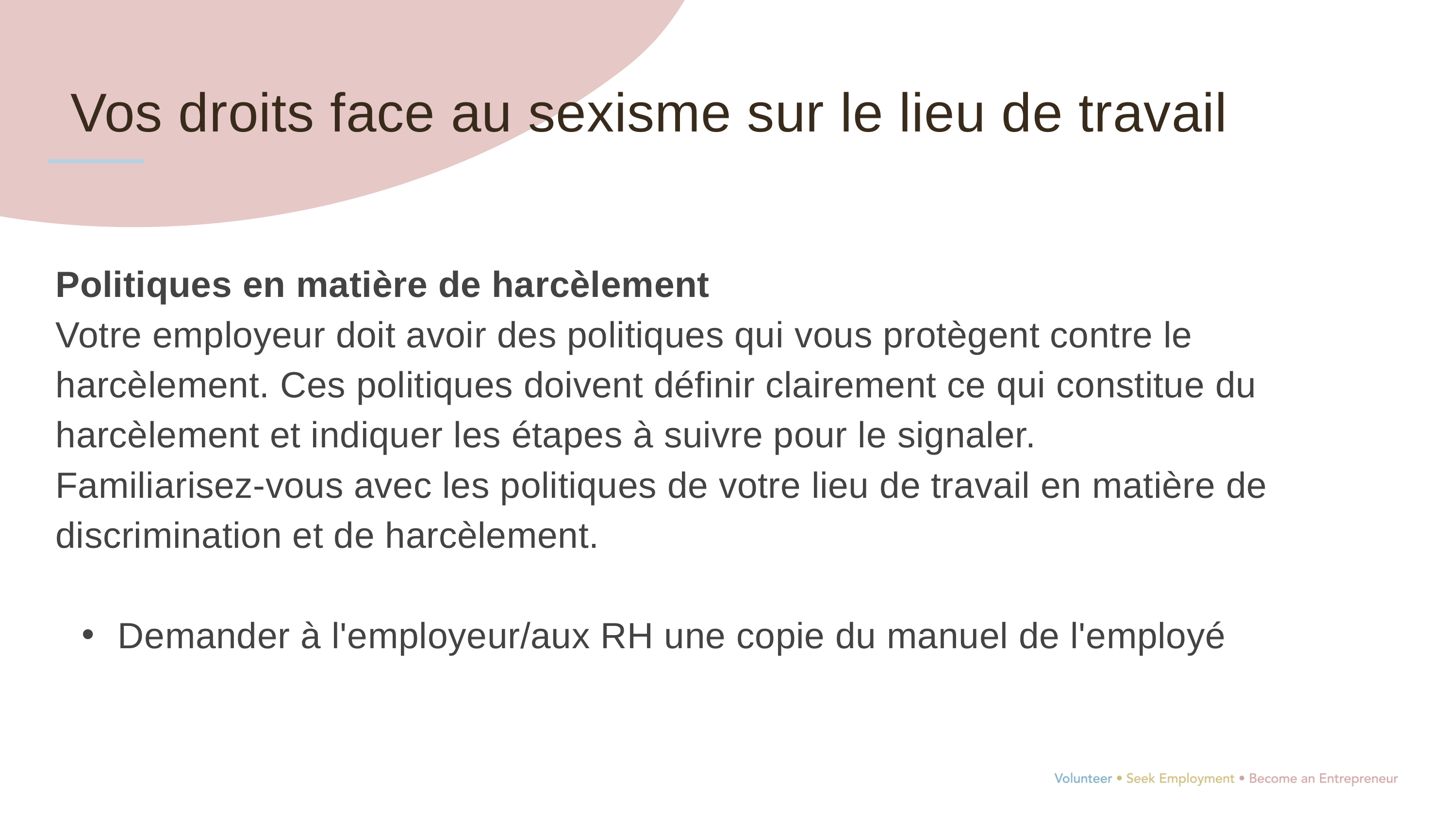

Vos droits face au sexisme sur le lieu de travail

Politiques en matière de harcèlement
Votre employeur doit avoir des politiques qui vous protègent contre le harcèlement. Ces politiques doivent définir clairement ce qui constitue du harcèlement et indiquer les étapes à suivre pour le signaler.
Familiarisez-vous avec les politiques de votre lieu de travail en matière de discrimination et de harcèlement.

 Demander à l'employeur/aux RH une copie du manuel de l'employé